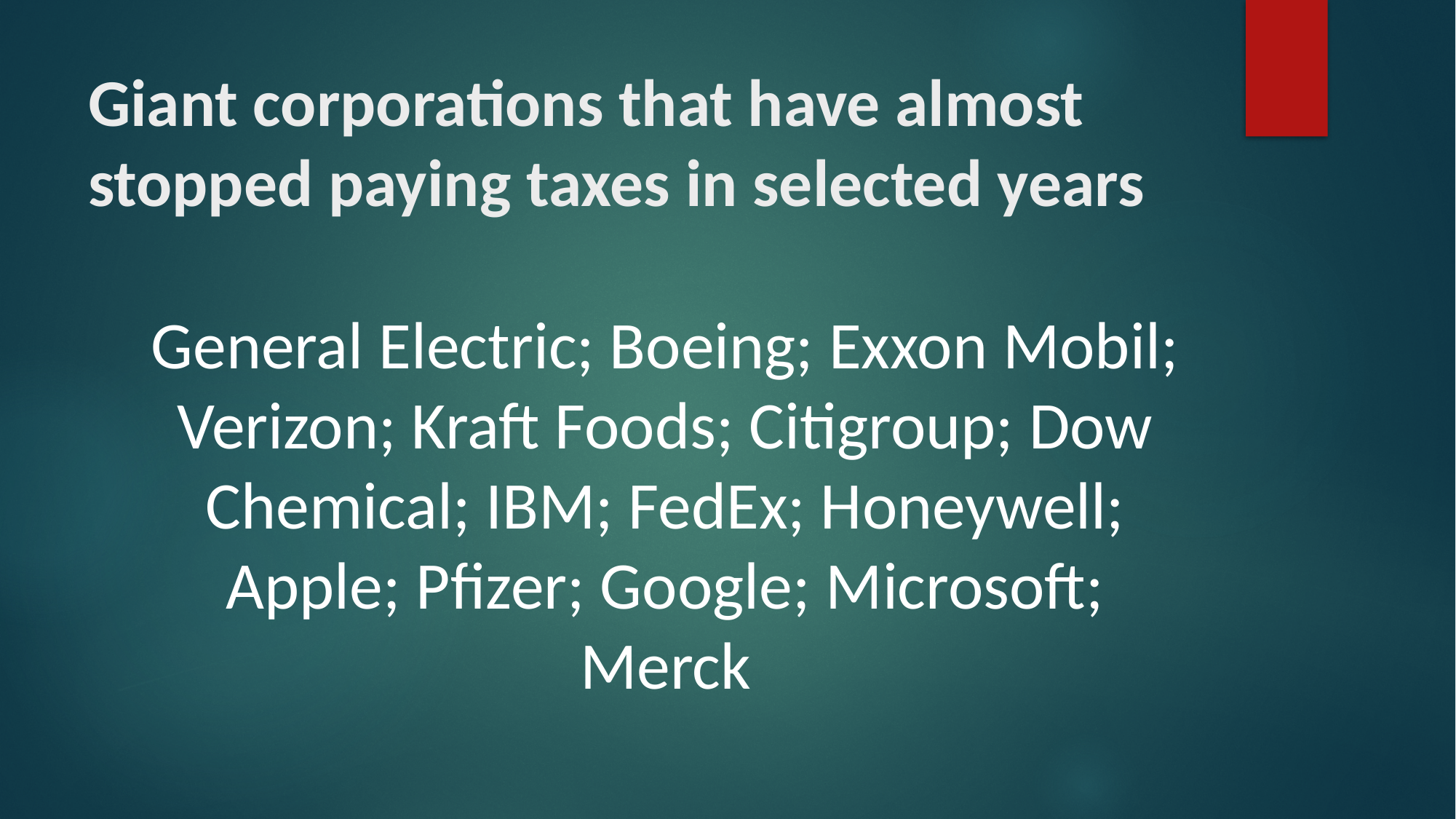

# Giant corporations that have almost stopped paying taxes in selected years

General Electric; Boeing; Exxon Mobil; Verizon; Kraft Foods; Citigroup; Dow Chemical; IBM; FedEx; Honeywell; Apple; Pfizer; Google; Microsoft; Merck